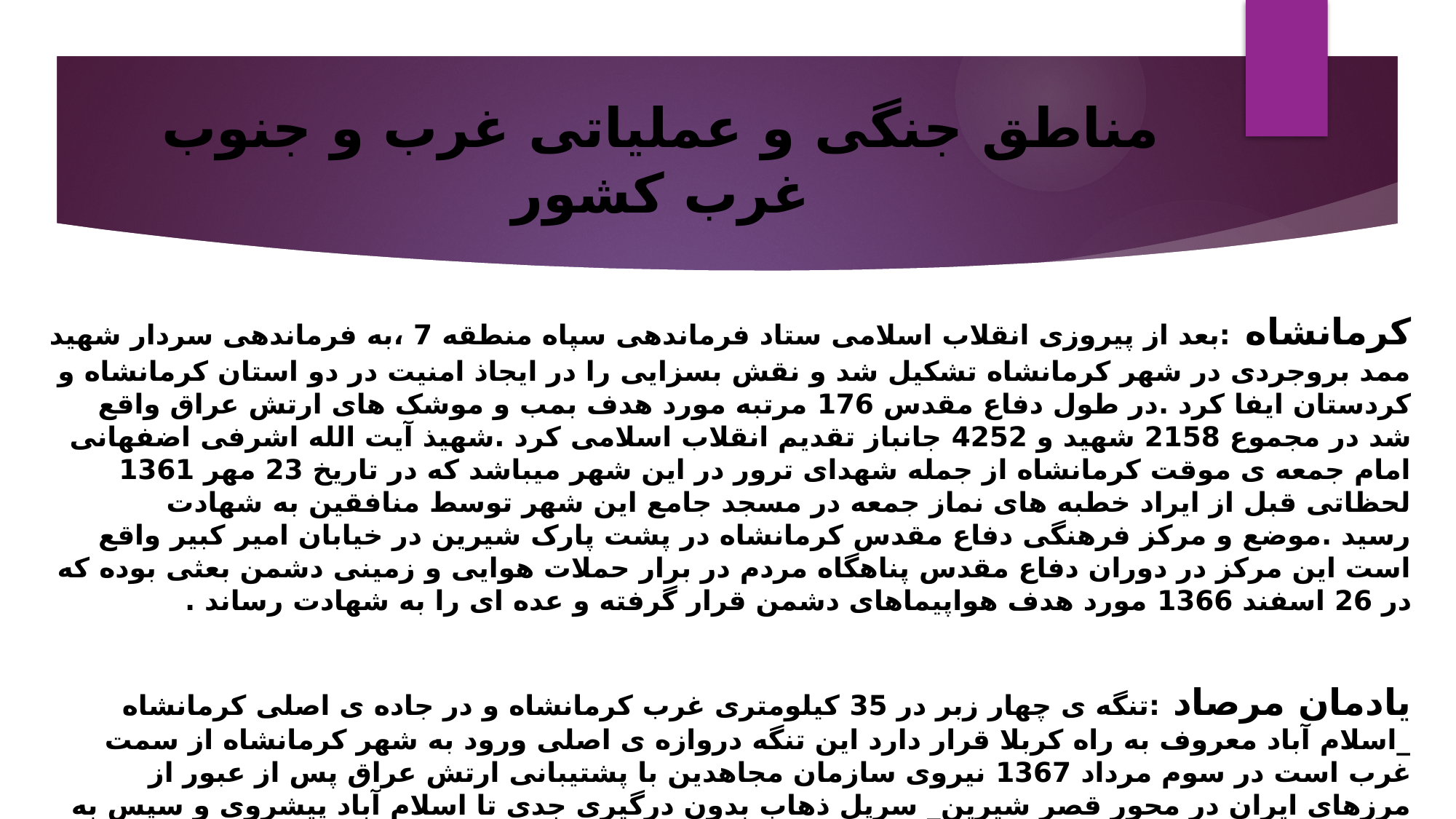

# مناطق جنگی و عملیاتی غرب و جنوب غرب کشور
کرمانشاه :بعد از پیروزی انقلاب اسلامی ستاد فرماندهی سپاه منطقه 7 ،به فرماندهی سردار شهید ممد بروجردی در شهر کرمانشاه تشکیل شد و نقش بسزایی را در ایجاذ امنیت در دو استان کرمانشاه و کردستان ایفا کرد .در طول دفاع مقدس 176 مرتبه مورد هدف بمب و موشک های ارتش عراق واقع شد در مجموع 2158 شهید و 4252 جانباز تقدیم انقلاب اسلامی کرد .شهیذ آیت الله اشرفی اضفهانی امام جمعه ی موقت کرمانشاه از جمله شهدای ترور در این شهر میباشد که در تاریخ 23 مهر 1361 لحظاتی قبل از ایراد خطبه های نماز جمعه در مسجد جامع این شهر توسط منافقین به شهادت رسید .موضع و مرکز فرهنگی دفاع مقدس کرمانشاه در پشت پارک شیرین در خیابان امیر کبیر واقع است این مرکز در دوران دفاع مقدس پناهگاه مردم در برار حملات هوایی و زمینی دشمن بعثی بوده که در 26 اسفند 1366 مورد هدف هواپیماهای دشمن قرار گرفته و عده ای را به شهادت رساند .

یادمان مرصاد :تنگه ی چهار زبر در 35 کیلومتری غرب کرمانشاه و در جاده ی اصلی کرمانشاه _اسلام آباد معروف به راه کربلا قرار دارد این تنگه دروازه ی اصلی ورود به شهر کرمانشاه از سمت غرب است در سوم مرداد 1367 نیروی سازمان مجاهدین با پشتیبانی ارتش عراق پس از عبور از مرزهای ایران در محور قصر شیرین_ سرپل ذهاب بدون درگیری جدی تا اسلام آباد پیشروی و سپس به طرف کرمانشاه حرکت کردند .در شرق تنگه جهار زبر رزمندگان راه را بر آنان مسدود و درگیری آغاز کردند به این ترتیب عملیات مرصاد در تاریخ 5 مرداد 1367 آغاز شد .